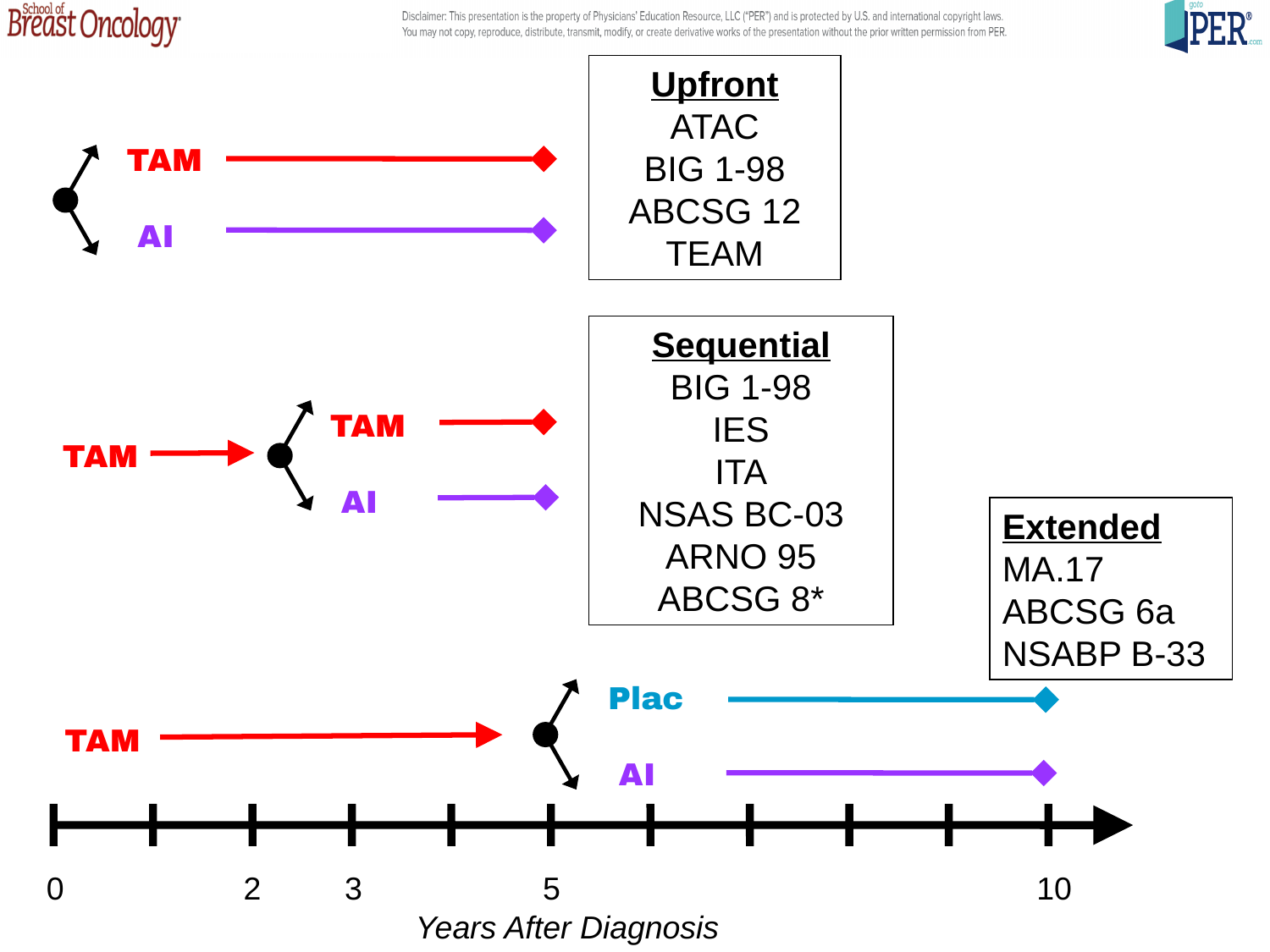

Upfront
ATAC
BIG 1-98
ABCSG 12
TEAM
TAM

 AI

Sequential
BIG 1-98
IES
ITA
NSAS BC-03
ARNO 95
ABCSG 8*
TAM

 AI

TAM

Extended
MA.17
ABCSG 6a
NSABP B-33
Plac

 AI

TAM

0
2
3
5
10
Years After Diagnosis